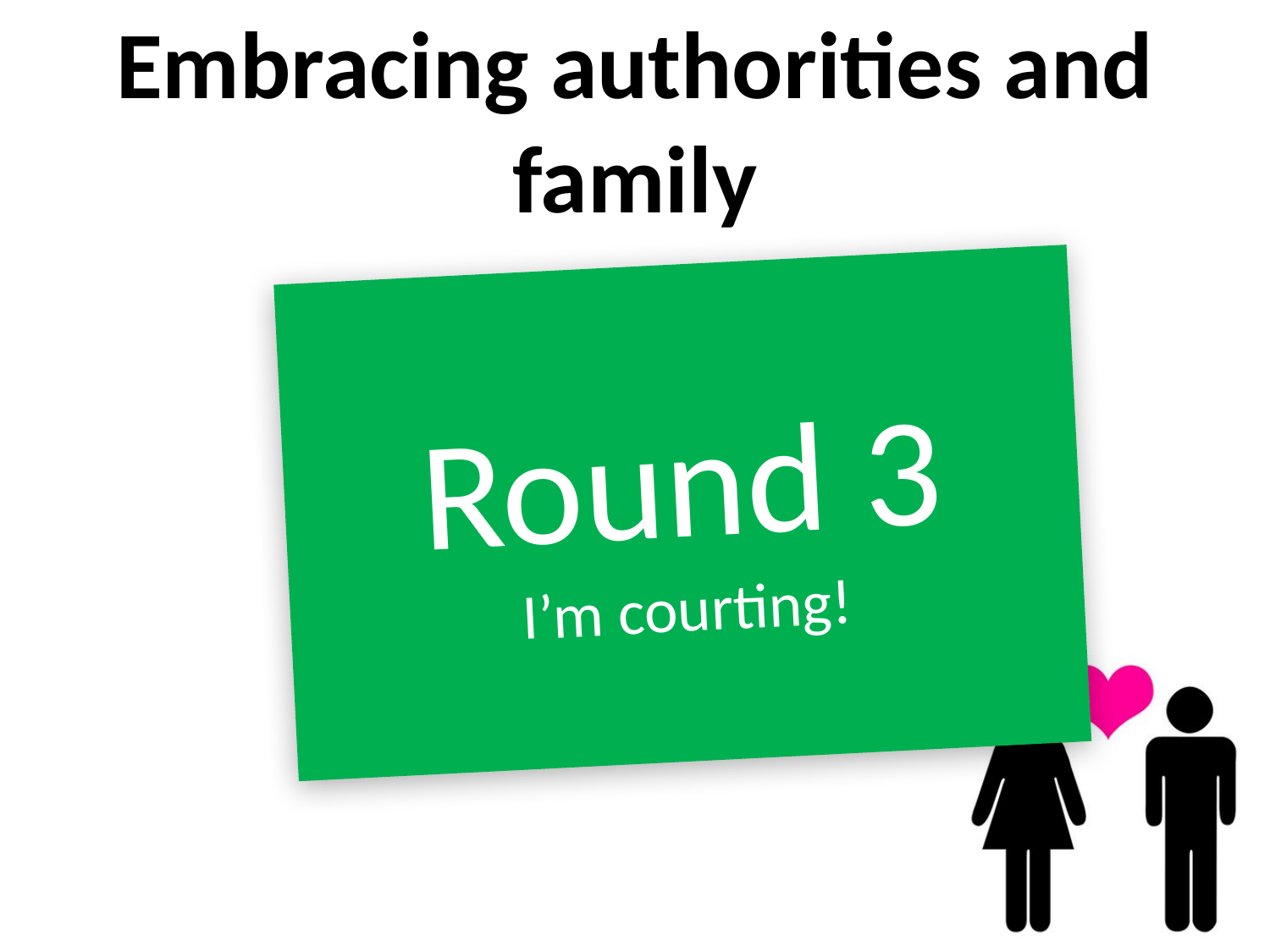

# Embracing authorities and family

Round 3
I’m courting!